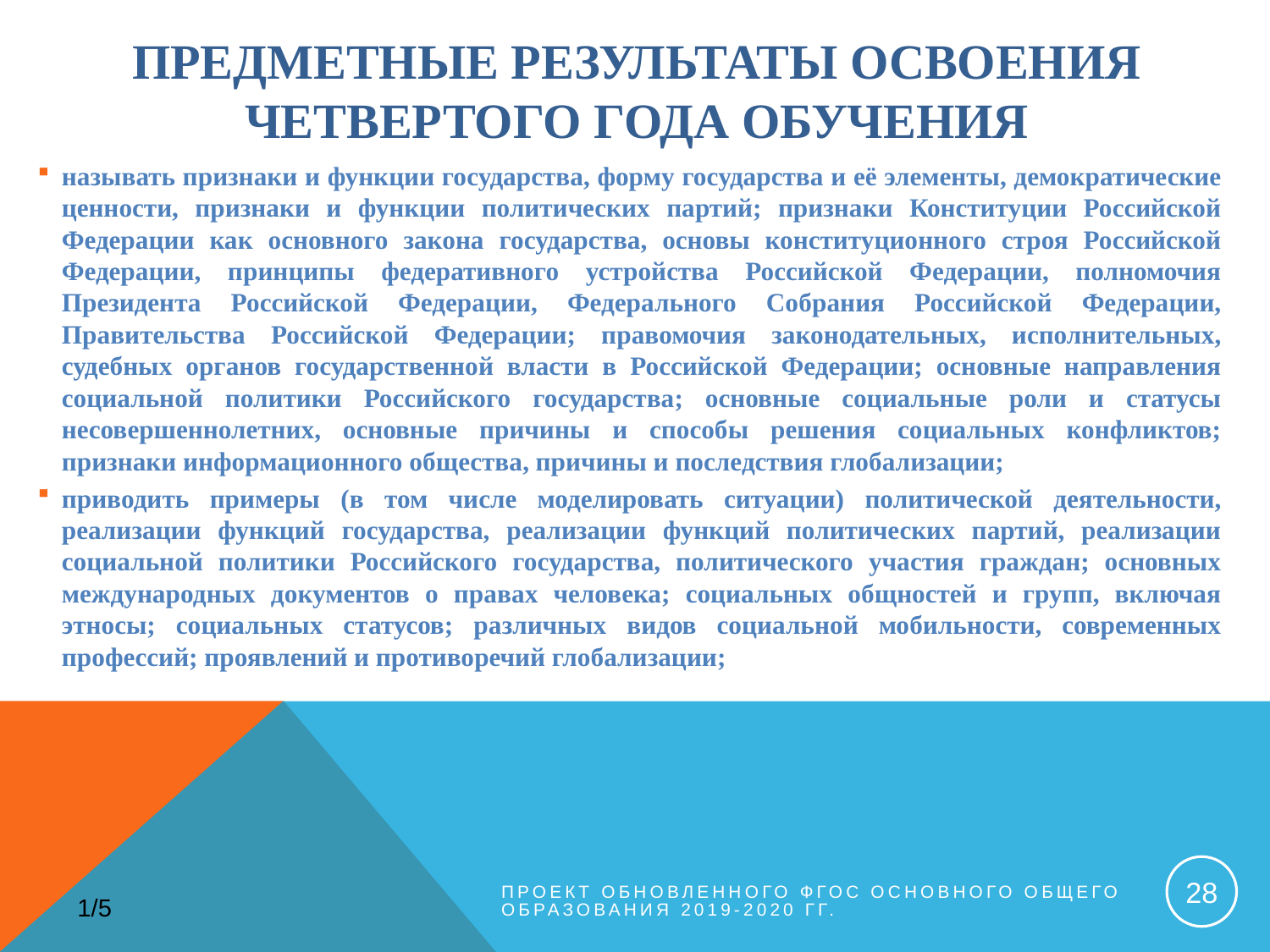

# Предметные результаты освоения четвертого года обучения
называть признаки и функции государства, форму государства и её элементы, демократические ценности, признаки и функции политических партий; признаки Конституции Российской Федерации как основного закона государства, основы конституционного строя Российской Федерации, принципы федеративного устройства Российской Федерации, полномочия Президента Российской Федерации, Федерального Собрания Российской Федерации, Правительства Российской Федерации; правомочия законодательных, исполнительных, судебных органов государственной власти в Российской Федерации; основные направления социальной политики Российского государства; основные социальные роли и статусы несовершеннолетних, основные причины и способы решения социальных конфликтов; признаки информационного общества, причины и последствия глобализации;
приводить примеры (в том числе моделировать ситуации) политической деятельности, реализации функций государства, реализации функций политических партий, реализации социальной политики Российского государства, политического участия граждан; основных международных документов о правах человека; социальных общностей и групп, включая этносы; социальных статусов; различных видов социальной мобильности, современных профессий; проявлений и противоречий глобализации;
28
Проект обновленного ФГОС основного общего образования 2019-2020 гг.
1/5